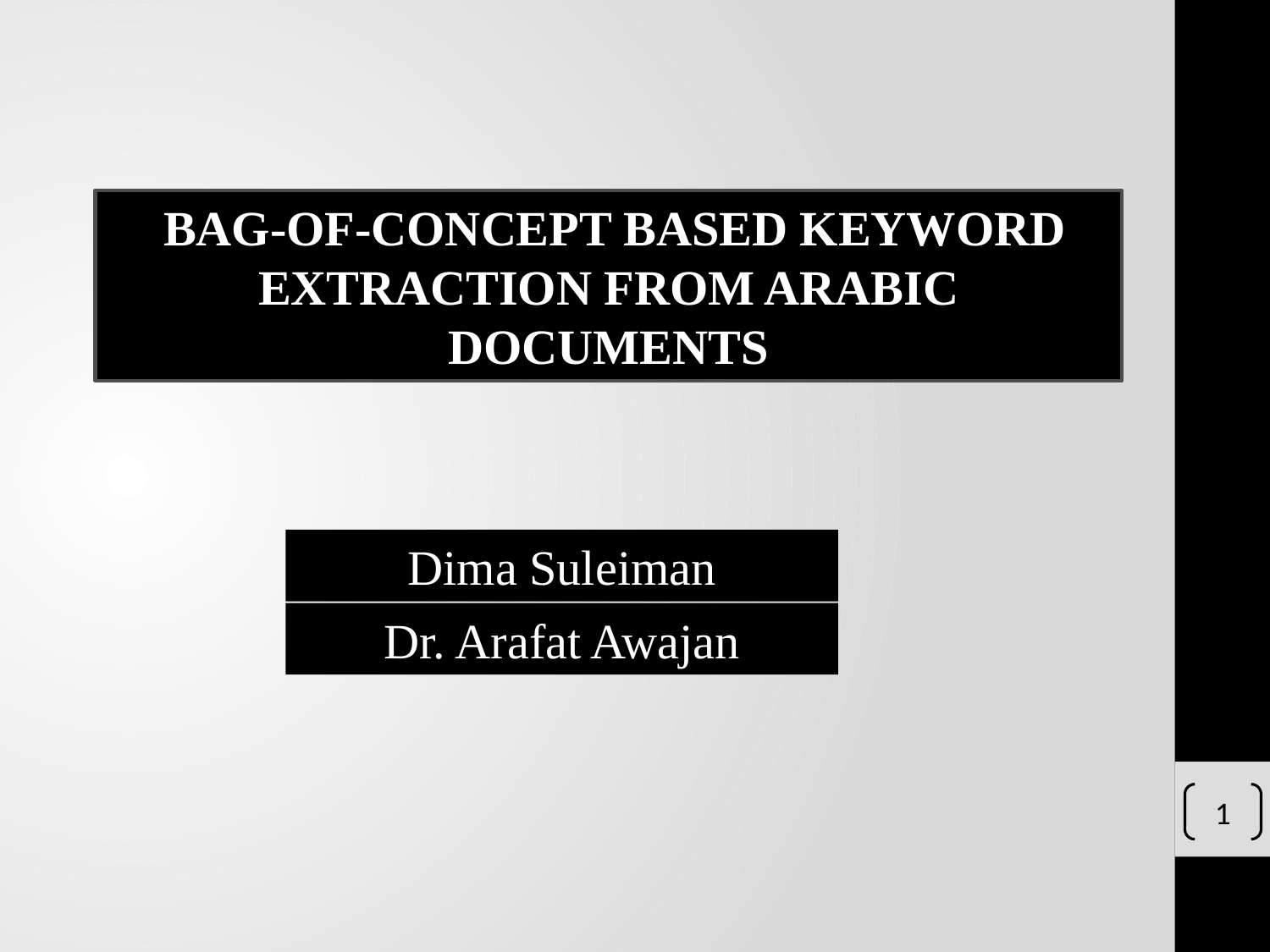

BAg-of-concept based Keyword Extraction from Arabic Documents
Dima Suleiman
Dr. Arafat Awajan
1